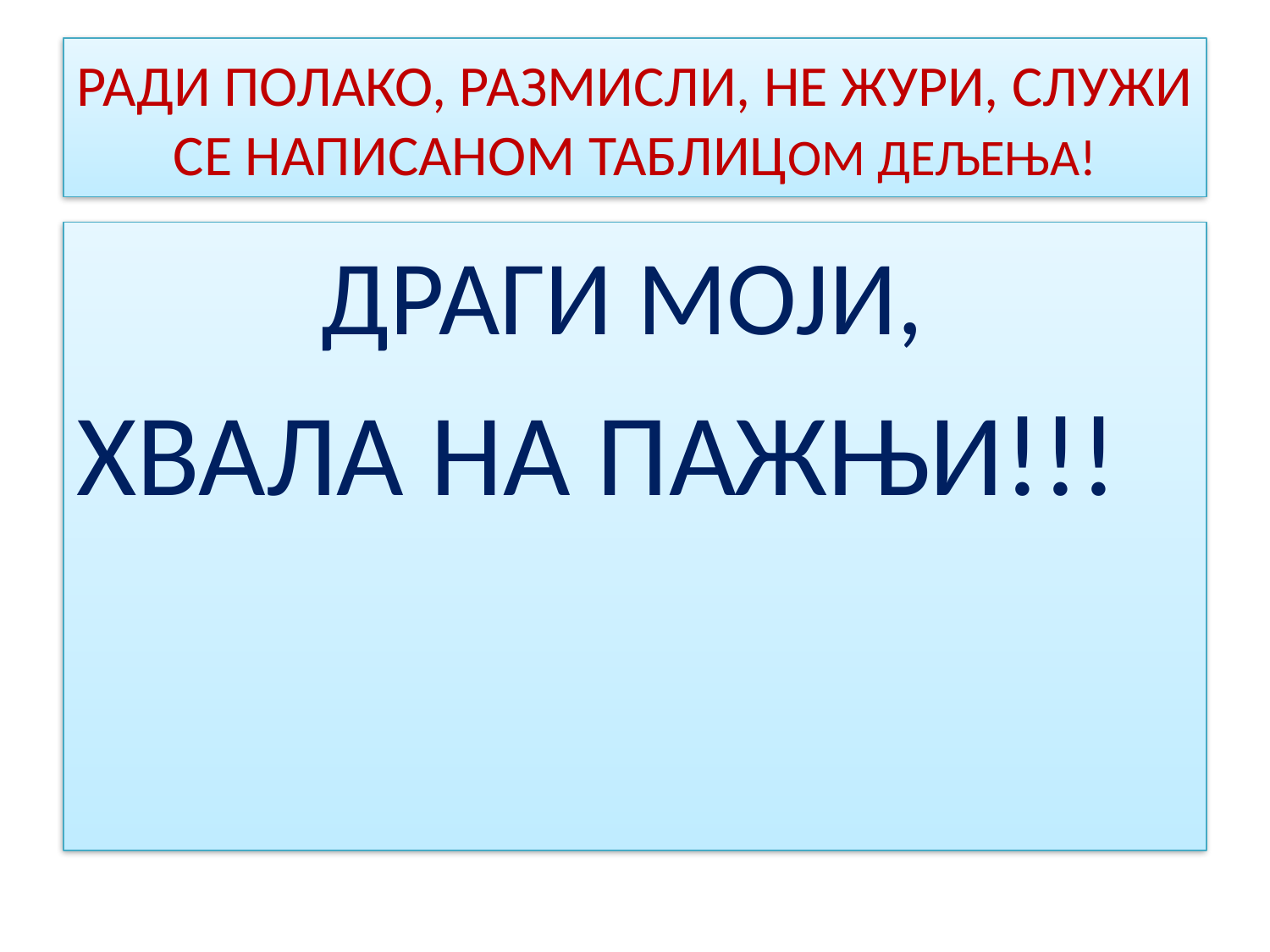

# РАДИ ПОЛАКО, РАЗМИСЛИ, НЕ ЖУРИ, СЛУЖИ СЕ НАПИСАНОМ ТАБЛИЦОМ ДЕЉЕЊА!
ДРАГИ МОЈИ,
ХВАЛА НА ПАЖЊИ!!!